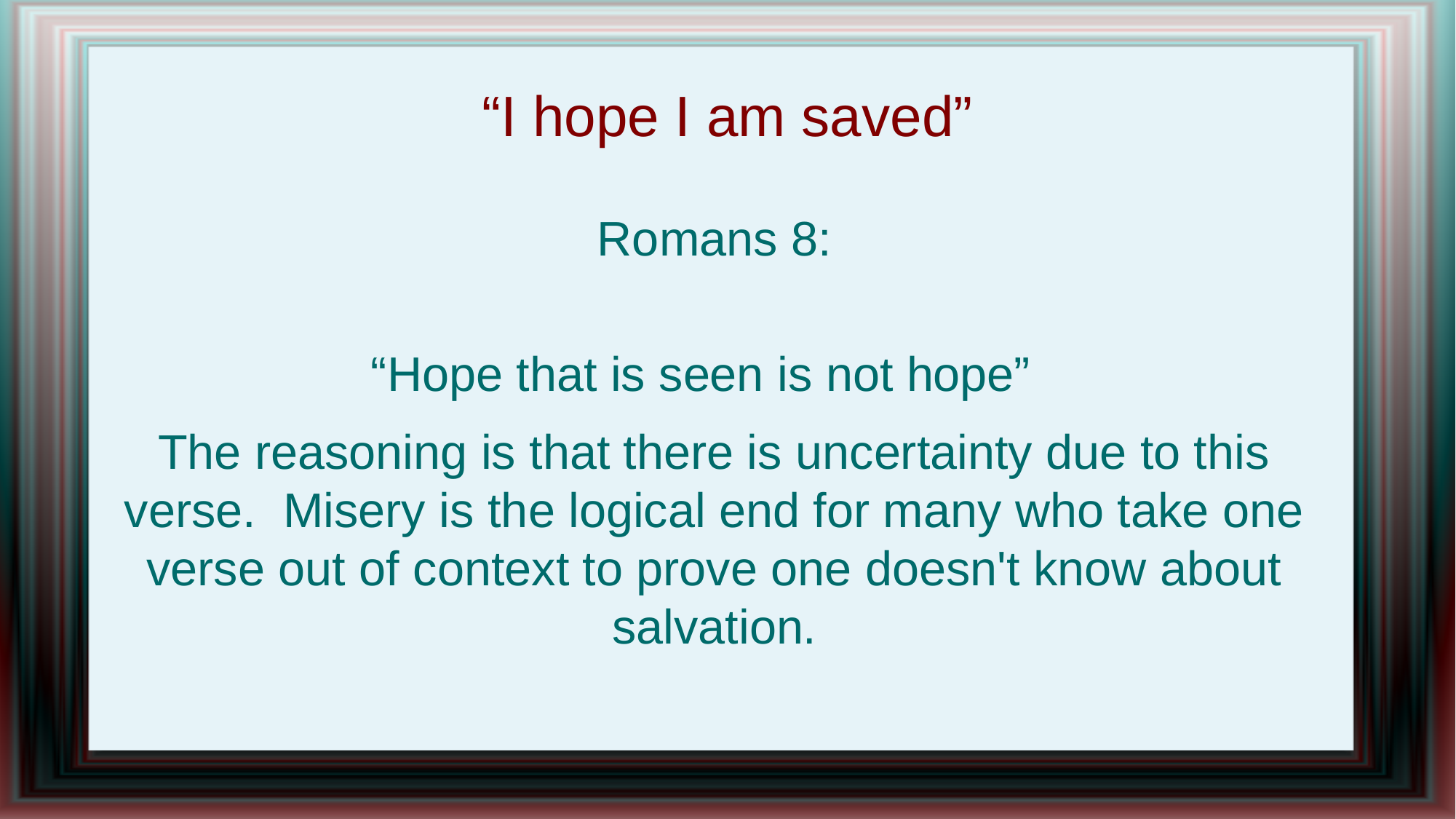

“I hope I am saved”
Romans 8:
“Hope that is seen is not hope”
The reasoning is that there is uncertainty due to this verse.  Misery is the logical end for many who take one verse out of context to prove one doesn't know about salvation.